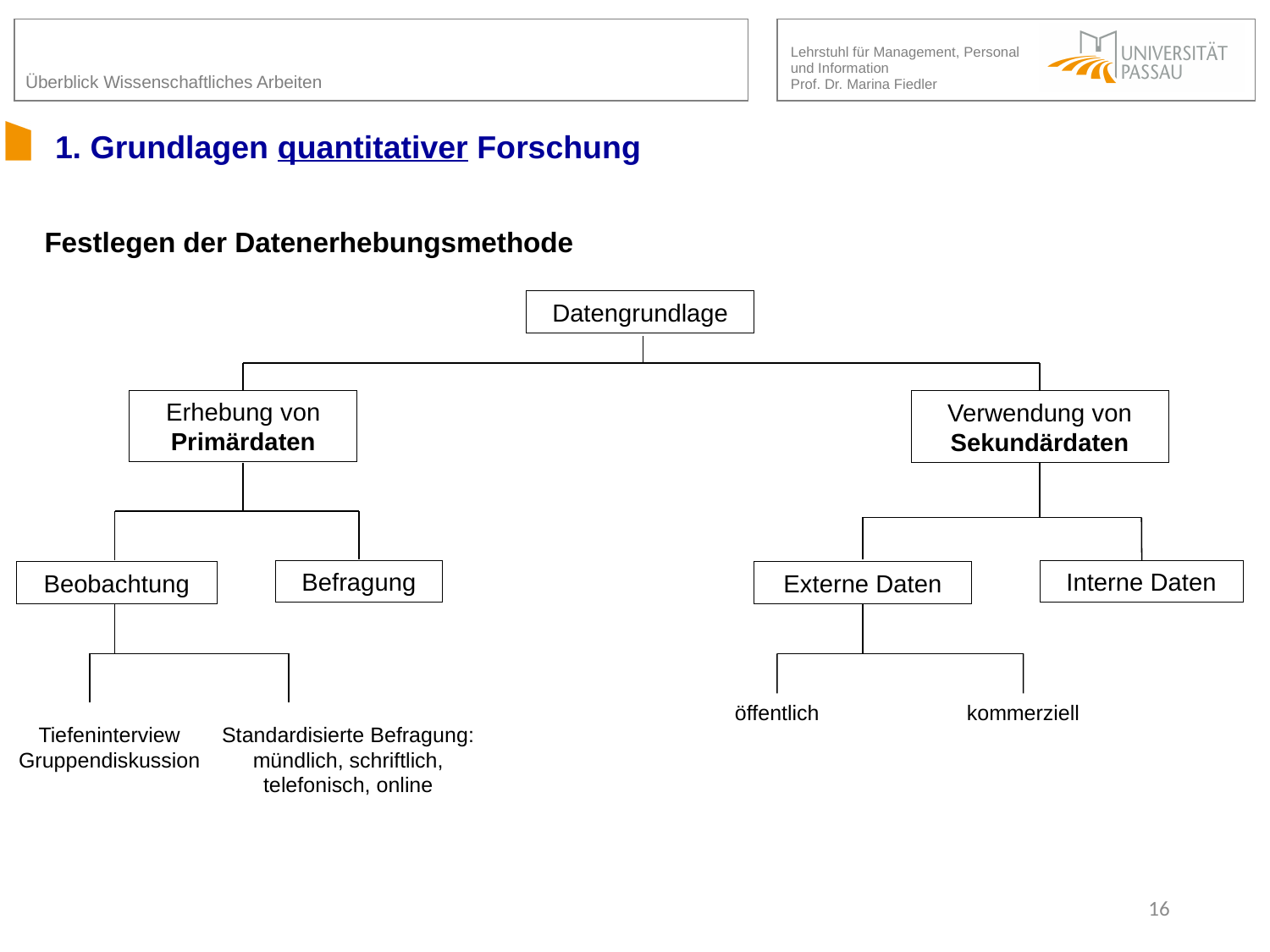

# 1. Grundlagen quantitativer Forschung
Festlegen der Datenerhebungsmethode

Datengrundlage
Erhebung von Primärdaten
Verwendung von Sekundärdaten
Befragung
Interne Daten
Beobachtung
Externe Daten
öffentlich
kommerziell
Standardisierte Befragung: mündlich, schriftlich, telefonisch, online
Tiefeninterview
Gruppendiskussion
16